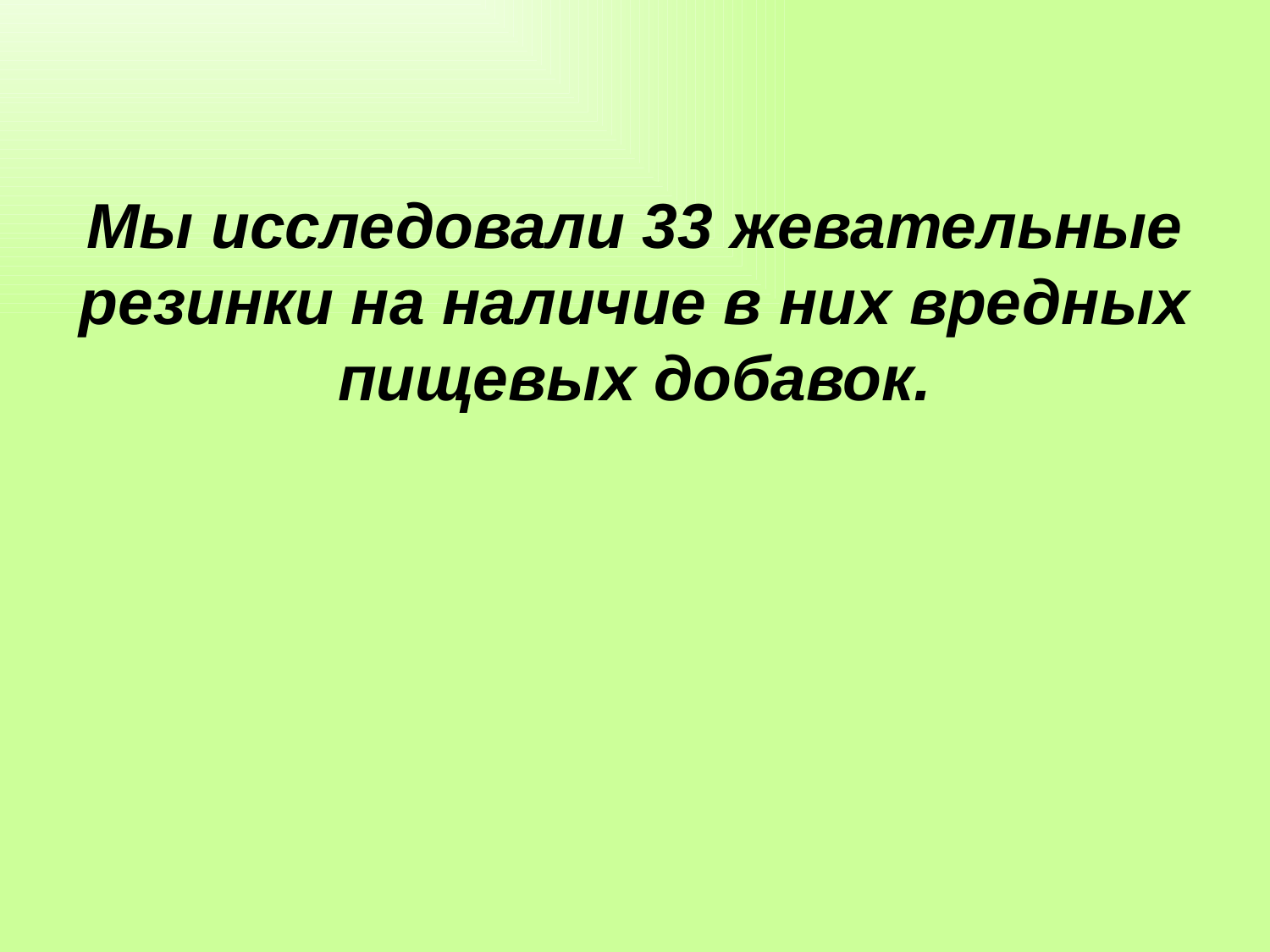

Мы исследовали 33 жевательные резинки на наличие в них вредных пищевых добавок.